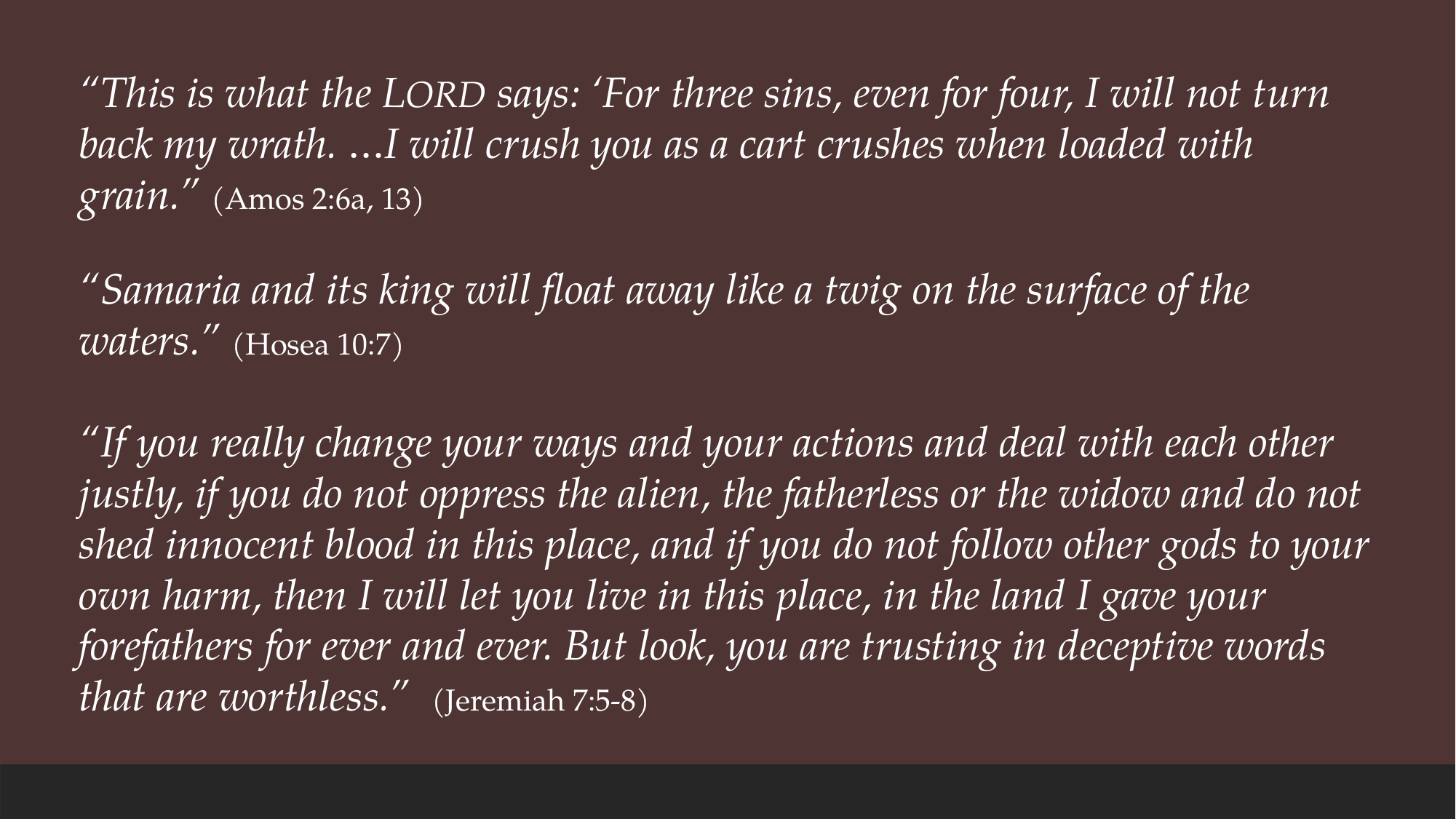

“This is what the LORD says: ‘For three sins, even for four, I will not turn back my wrath. …I will crush you as a cart crushes when loaded with grain.” (Amos 2:6a, 13)

“Samaria and its king will float away like a twig on the surface of the waters.” (Hosea 10:7)

“If you really change your ways and your actions and deal with each other justly, if you do not oppress the alien, the fatherless or the widow and do not shed innocent blood in this place, and if you do not follow other gods to your own harm, then I will let you live in this place, in the land I gave your forefathers for ever and ever. But look, you are trusting in deceptive words that are worthless.”  (Jeremiah 7:5-8)